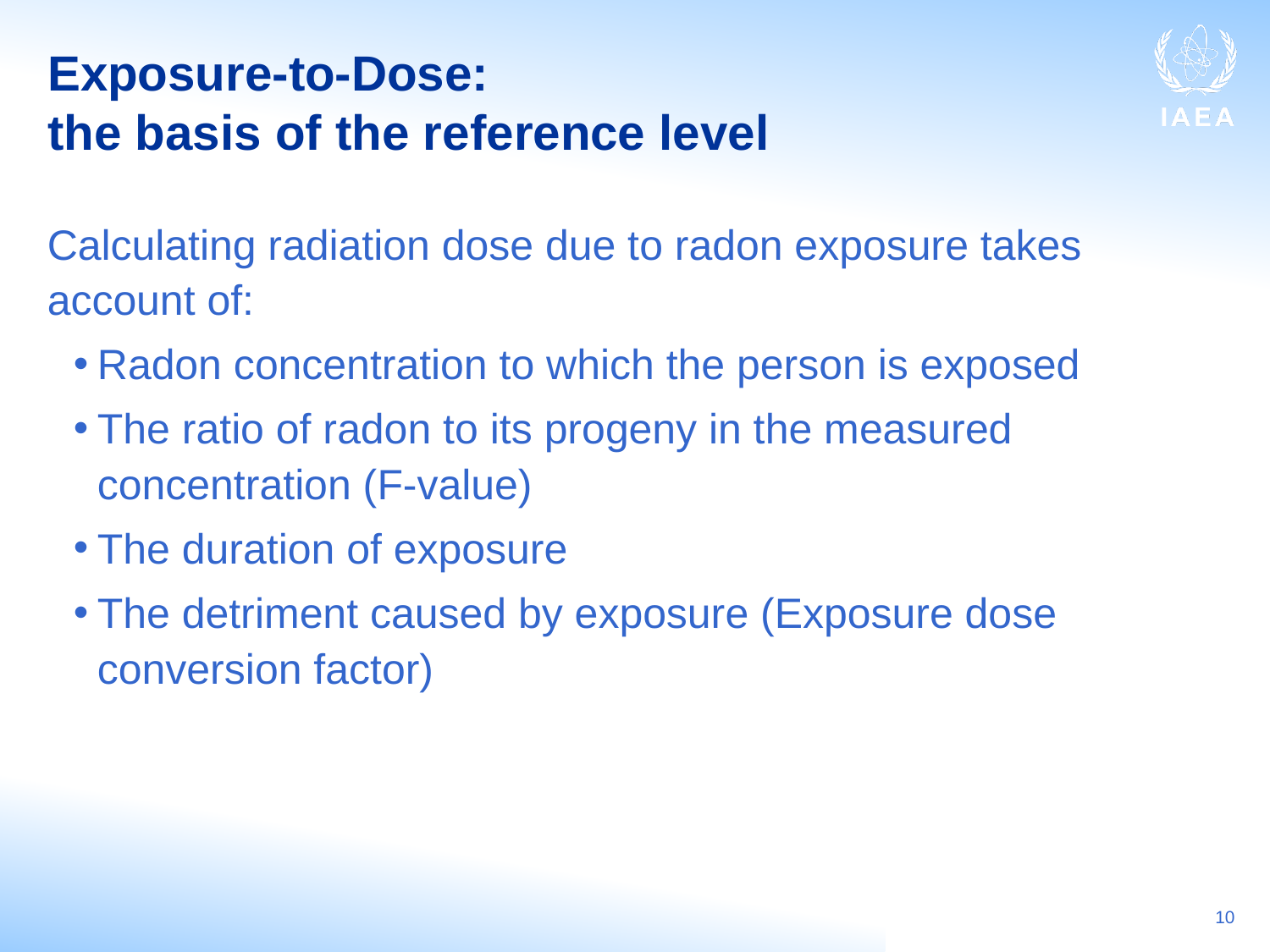

#
Exposure-to-Dose:
the basis of the reference level
Calculating radiation dose due to radon exposure takes account of:
Radon concentration to which the person is exposed
The ratio of radon to its progeny in the measured concentration (F-value)
The duration of exposure
The detriment caused by exposure (Exposure dose conversion factor)
10